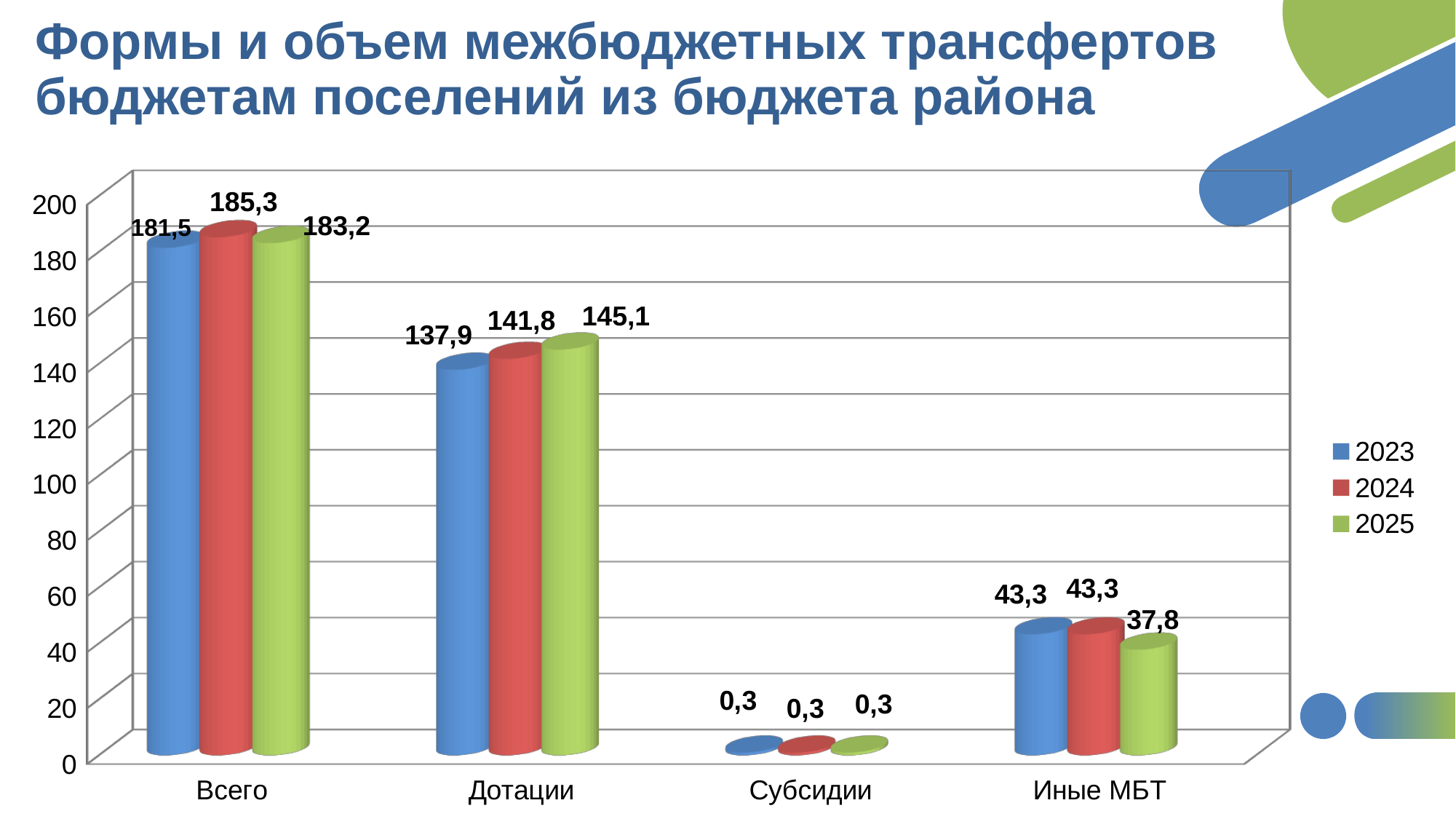

Формы и объем межбюджетных трансфертов бюджетам поселений из бюджета района

[unsupported chart]

185,3
183,2
181,5
145,1
141,8
0,3
0,3